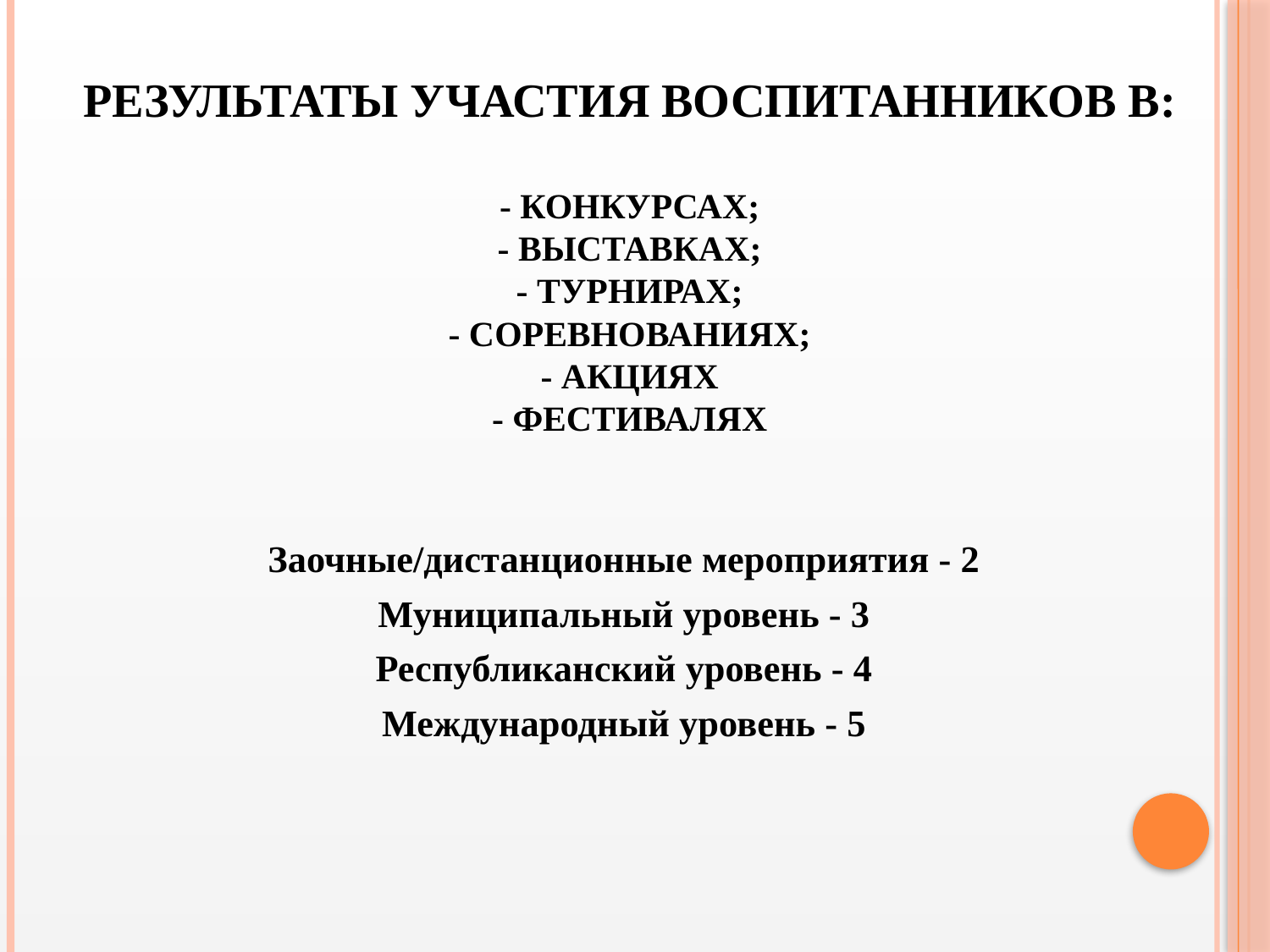

# РЕЗУЛЬТАТЫ УЧАСТИЯ ВОСПИТАННИКОВ В: - КОНКУРСАХ; - ВЫСТАВКАХ; - ТУРНИРАХ; - СОРЕВНОВАНИЯХ; - АКЦИЯХ - ФЕСТИВАЛЯХ
Заочные/дистанционные мероприятия - 2
Муниципальный уровень - 3
Республиканский уровень - 4
Международный уровень - 5